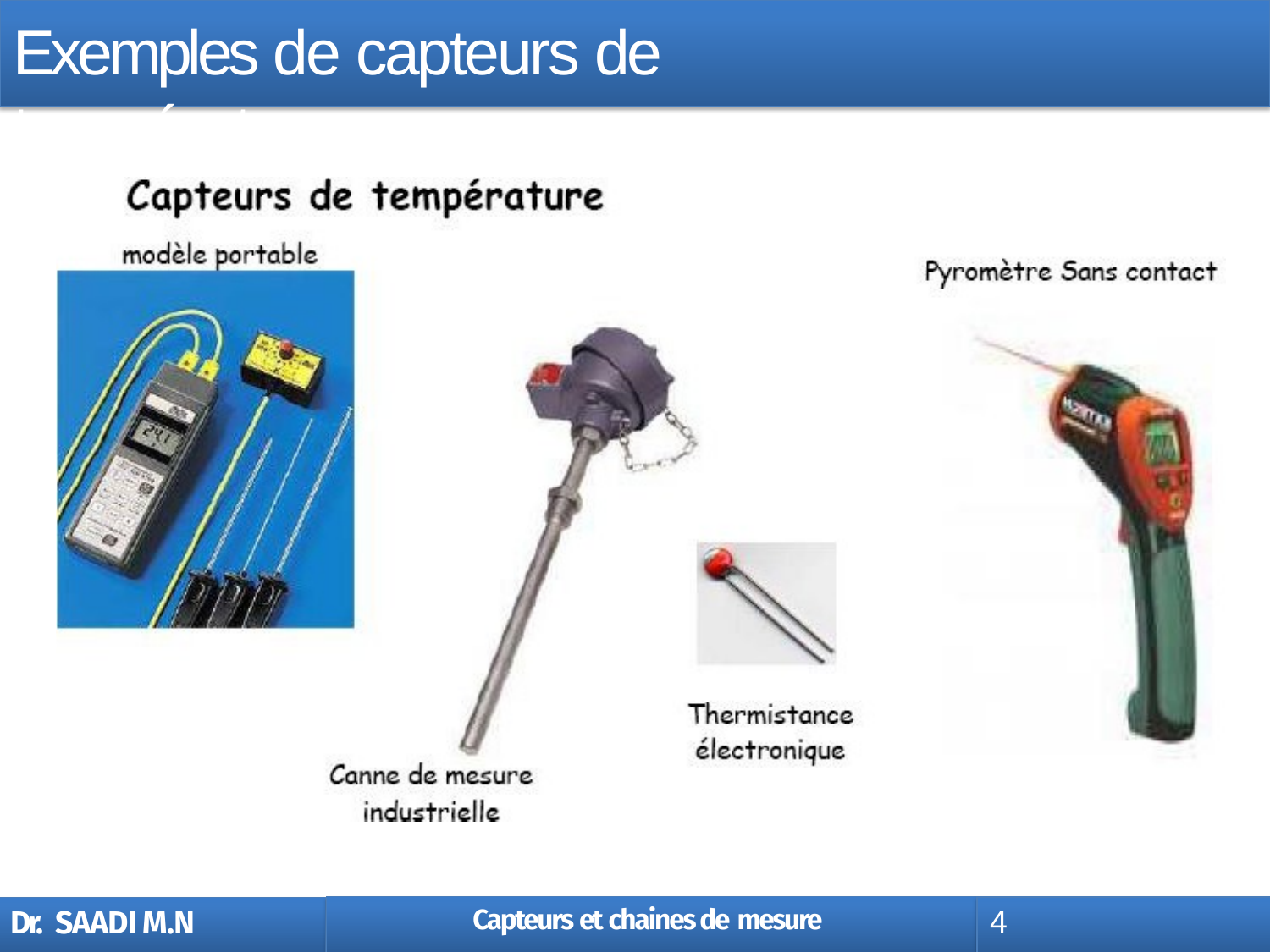

# Exemples de capteurs de température

Capteurs et chaines de mesure
4
Dr.  SAADI M.N